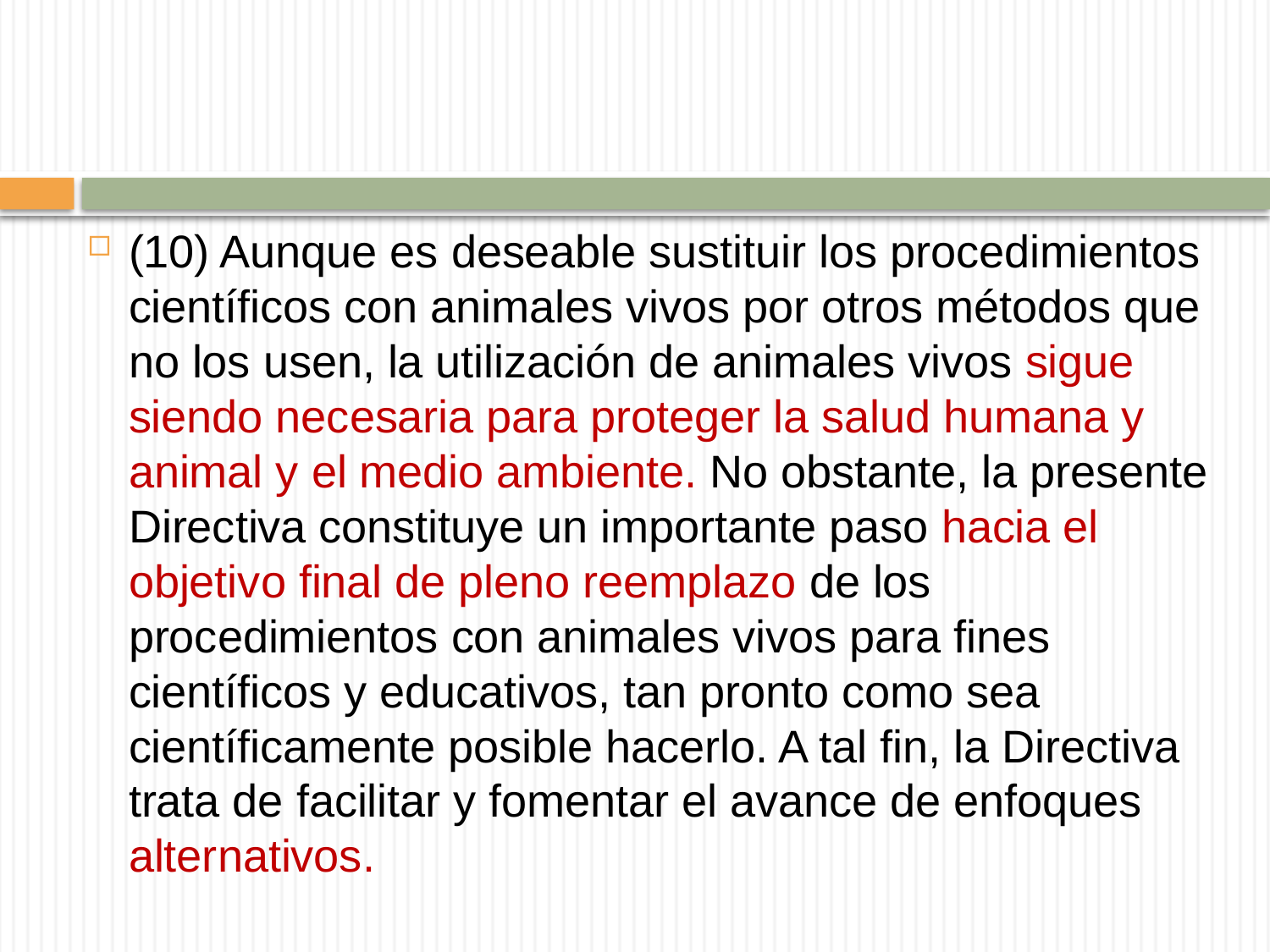

(10) Aunque es deseable sustituir los procedimientos científicos con animales vivos por otros métodos que no los usen, la utilización de animales vivos sigue siendo necesaria para proteger la salud humana y animal y el medio ambiente. No obstante, la presente Directiva constituye un importante paso hacia el objetivo final de pleno reemplazo de los procedimientos con animales vivos para fines científicos y educativos, tan pronto como sea científicamente posible hacerlo. A tal fin, la Directiva trata de facilitar y fomentar el avance de enfoques alternativos.